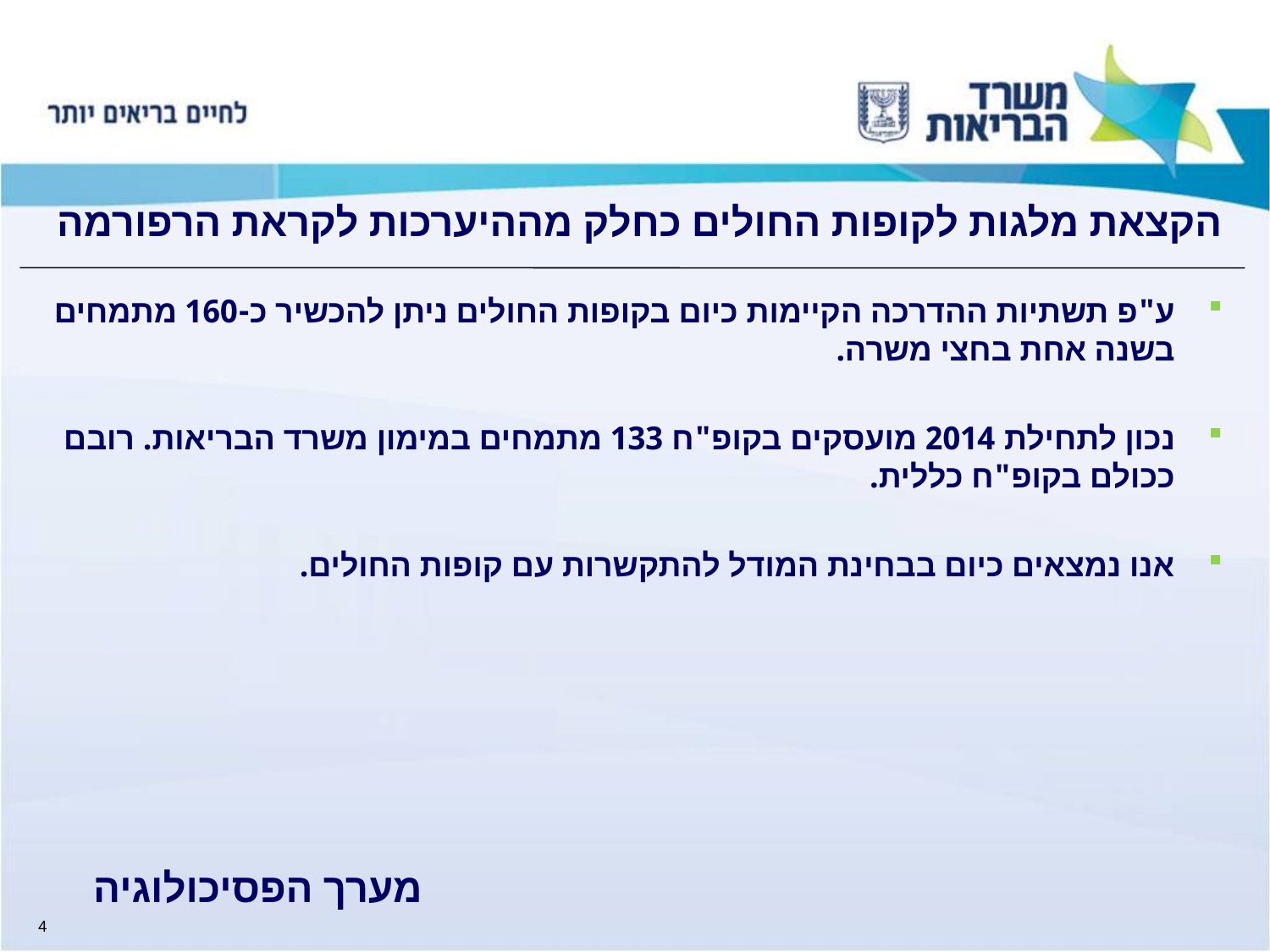

# הקצאת מלגות לקופות החולים כחלק מההיערכות לקראת הרפורמה
ע"פ תשתיות ההדרכה הקיימות כיום בקופות החולים ניתן להכשיר כ-160 מתמחים בשנה אחת בחצי משרה.

נכון לתחילת 2014 מועסקים בקופ"ח 133 מתמחים במימון משרד הבריאות. רובם ככולם בקופ"ח כללית.

אנו נמצאים כיום בבחינת המודל להתקשרות עם קופות החולים.
מערך הפסיכולוגיה